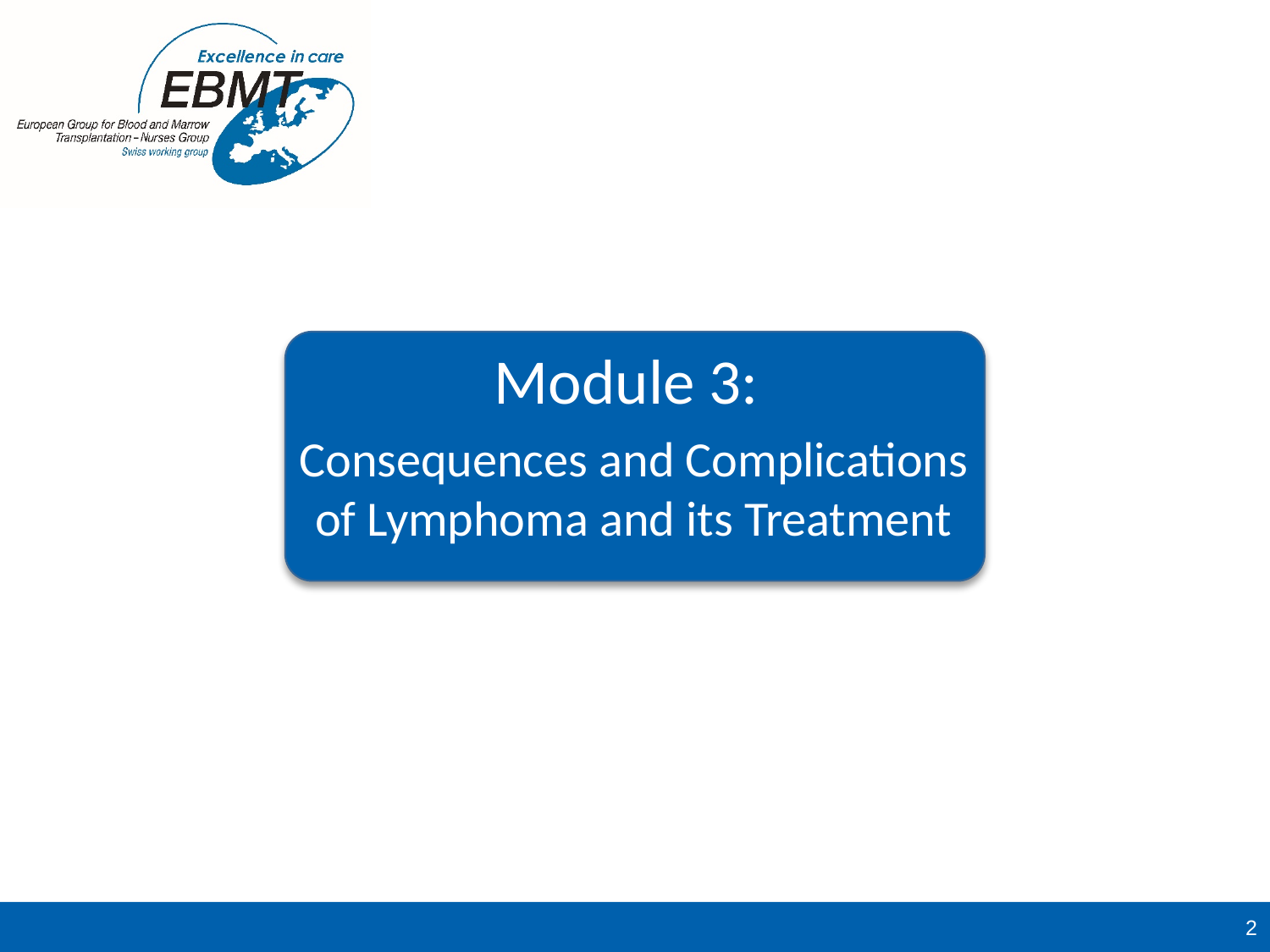

Module 3:
Consequences and Complications of Lymphoma and its Treatment